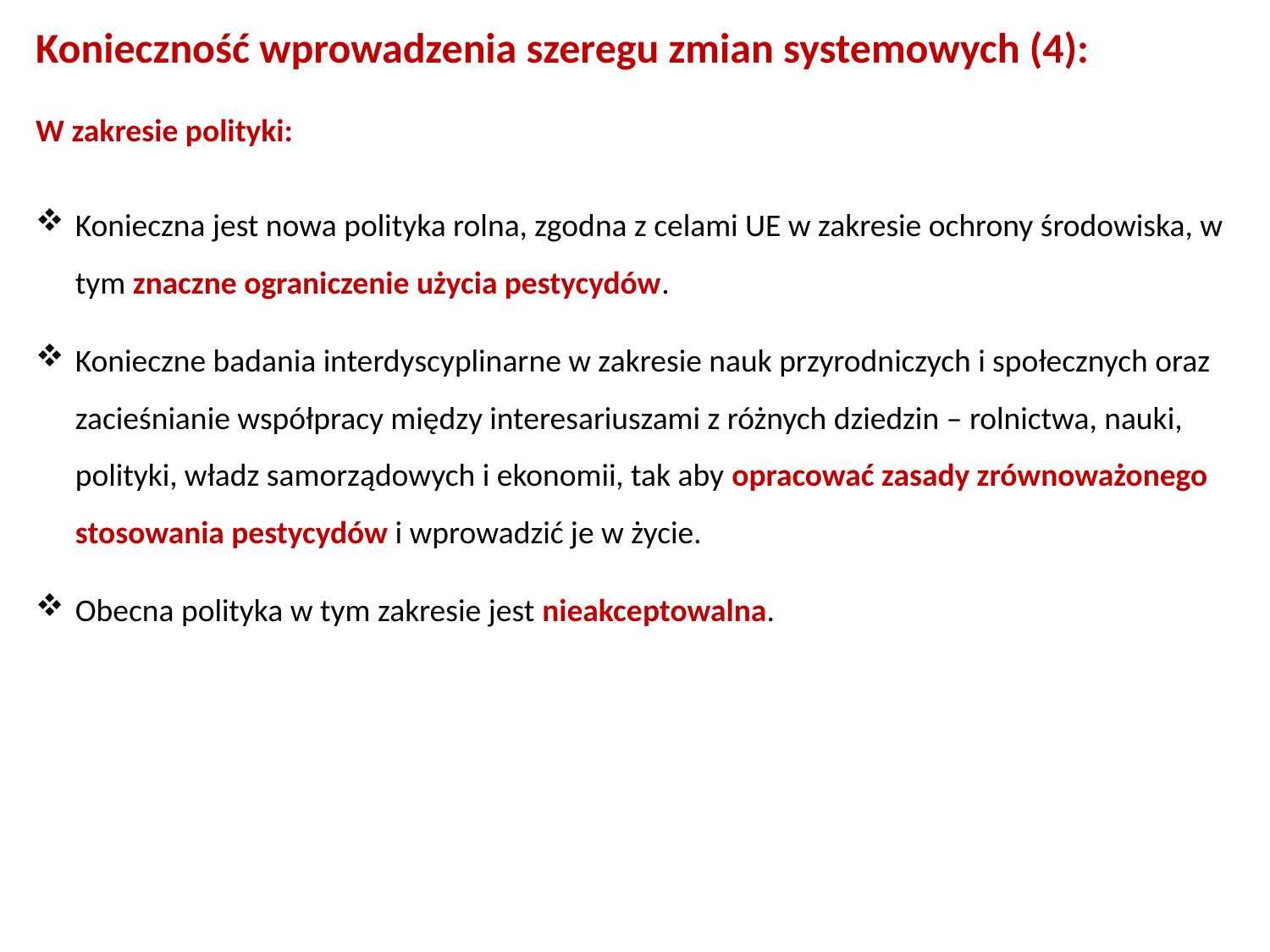

Konieczność wprowadzenia szeregu zmian systemowych (4):

W zakresie polityki:

Konieczna jest nowa polityka rolna, zgodna z celami UE w zakresie ochrony środowiska, w tym znaczne ograniczenie użycia pestycydów.
Konieczne badania interdyscyplinarne w zakresie nauk przyrodniczych i społecznych oraz zacieśnianie współpracy między interesariuszami z różnych dziedzin – rolnictwa, nauki, polityki, władz samorządowych i ekonomii, tak aby opracować zasady zrównoważonego stosowania pestycydów i wprowadzić je w życie.
Obecna polityka w tym zakresie jest nieakceptowalna.